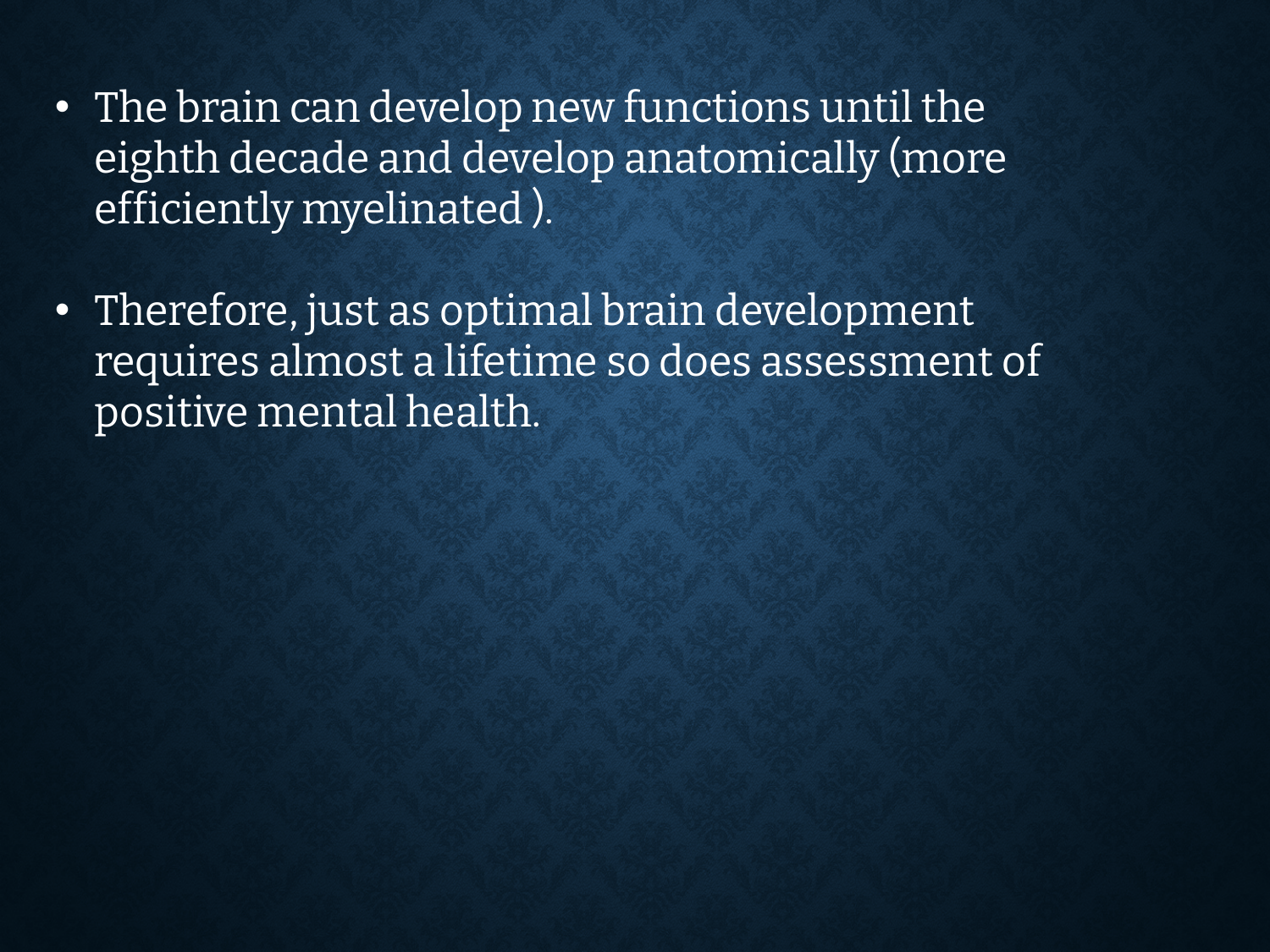

The brain can develop new functions until the eighth decade and develop anatomically (more efficiently myelinated ).

Therefore, just as optimal brain development requires almost a lifetime so does assessment of positive mental health.